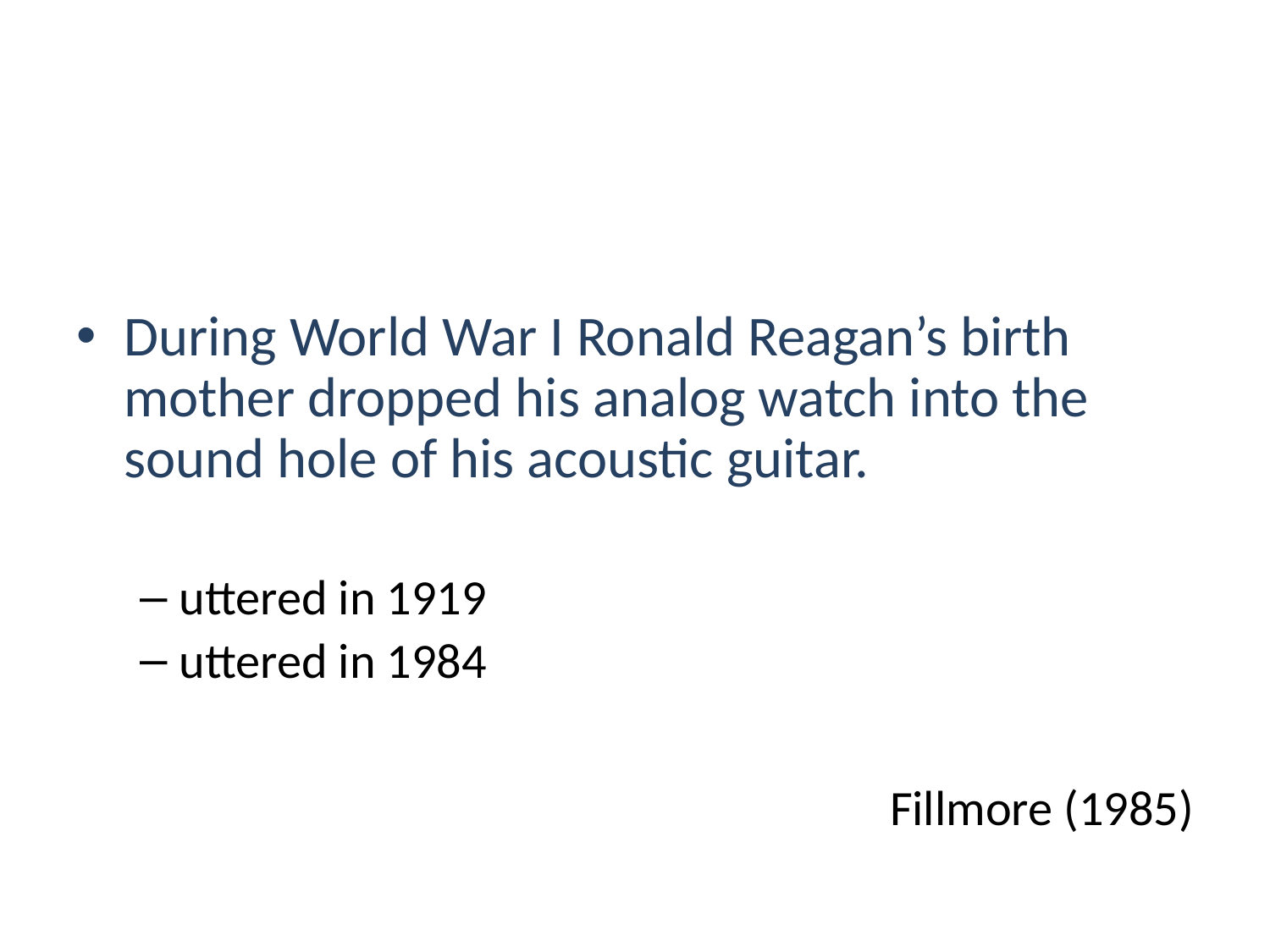

During World War I Ronald Reagan’s birth mother dropped his analog watch into the sound hole of his acoustic guitar.

uttered in 1919
uttered in 1984

Fillmore (1985)